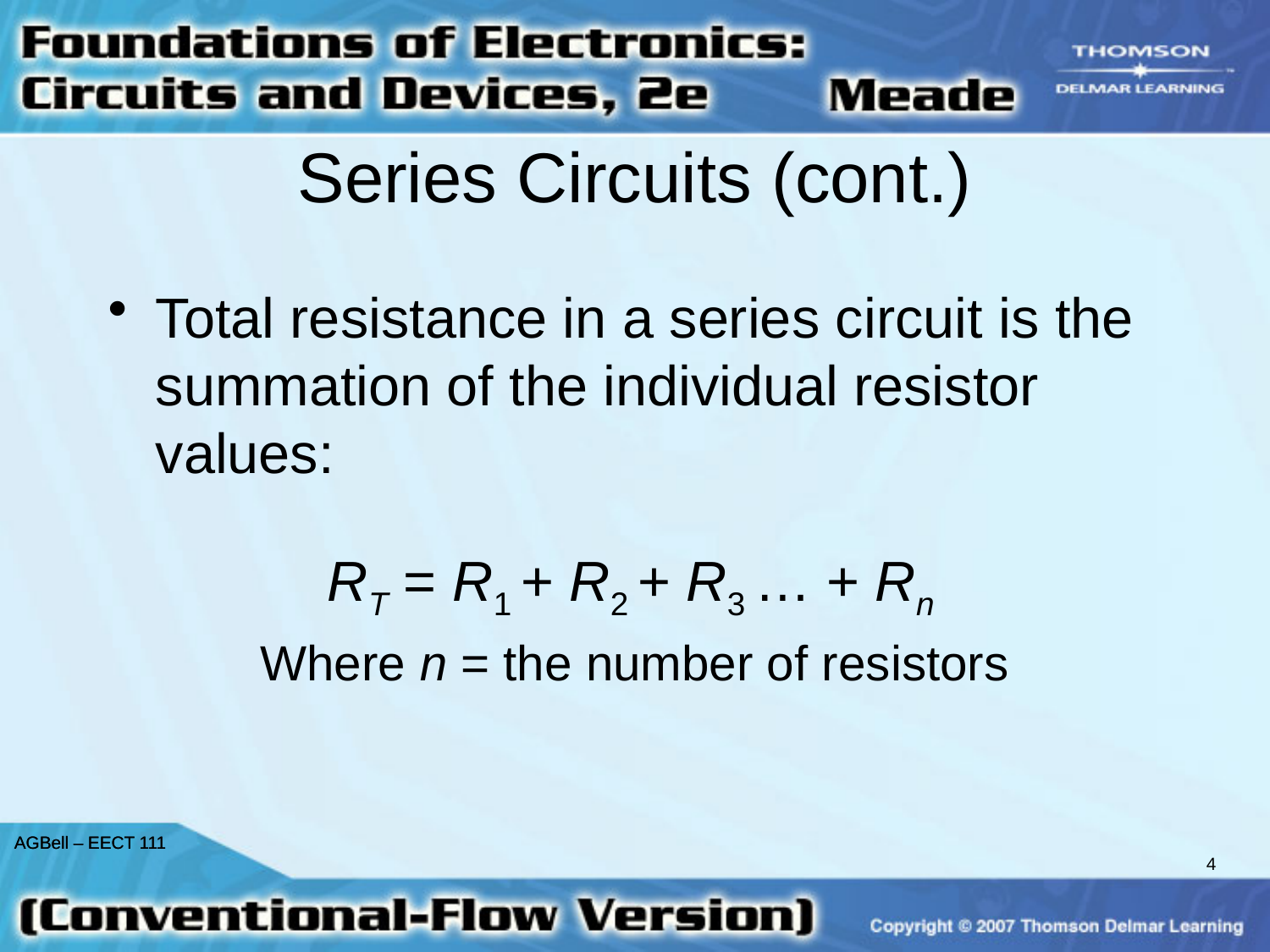

# Series Circuits (cont.)
Total resistance in a series circuit is the summation of the individual resistor values:

RT = R1 + R2 + R3 … + Rn
Where n = the number of resistors